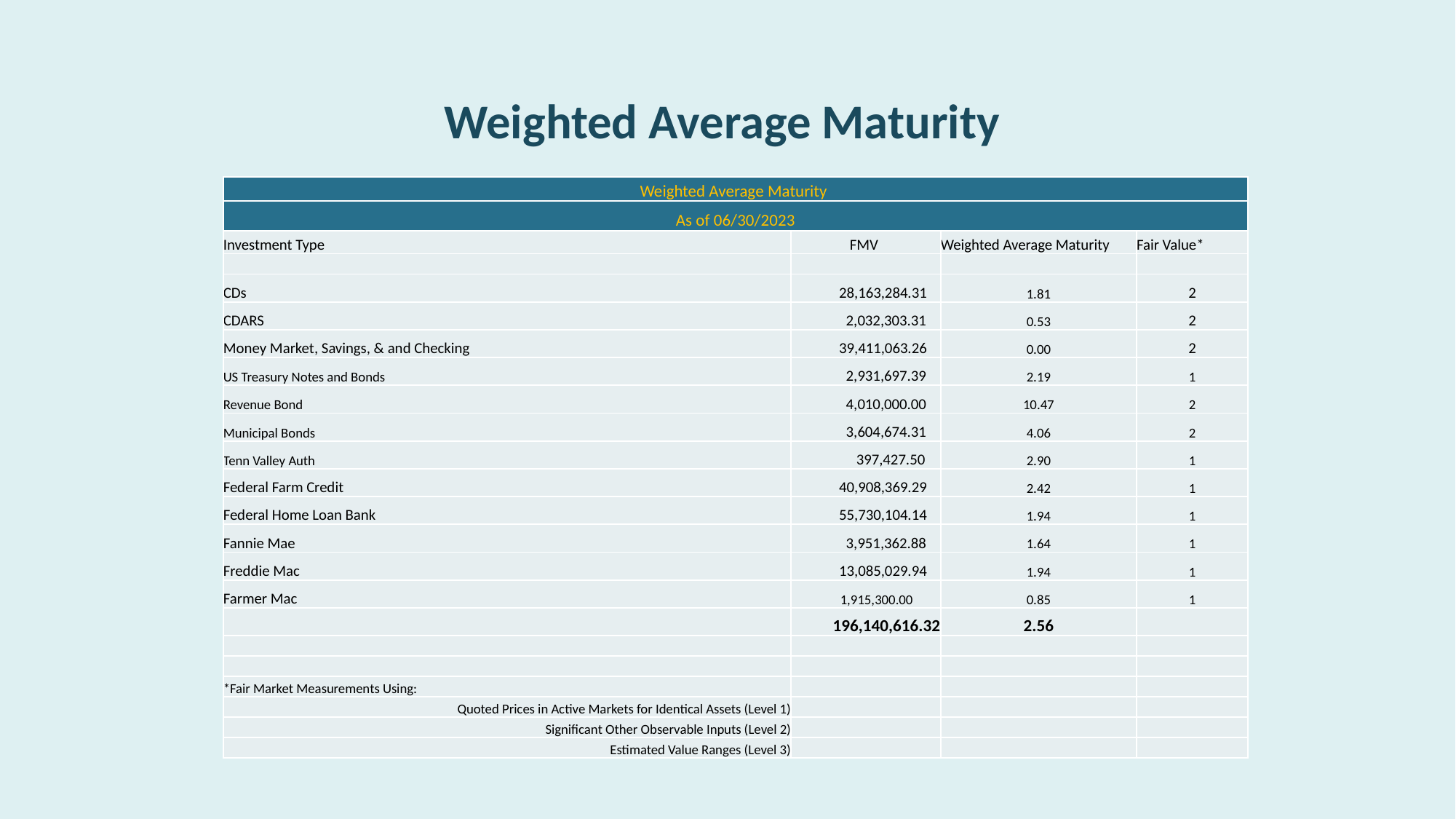

# Weighted Average Maturity
| Weighted Average Maturity |  |  |  |
| --- | --- | --- | --- |
| As of 06/30/2023 |  |  |  |
| Investment Type | FMV | Weighted Average Maturity | Fair Value\* |
|  |  |  |  |
| CDs | 28,163,284.31 | 1.81 | 2 |
| CDARS | 2,032,303.31 | 0.53 | 2 |
| Money Market, Savings, & and Checking | 39,411,063.26 | 0.00 | 2 |
| US Treasury Notes and Bonds | 2,931,697.39 | 2.19 | 1 |
| Revenue Bond | 4,010,000.00 | 10.47 | 2 |
| Municipal Bonds | 3,604,674.31 | 4.06 | 2 |
| Tenn Valley Auth | 397,427.50 | 2.90 | 1 |
| Federal Farm Credit | 40,908,369.29 | 2.42 | 1 |
| Federal Home Loan Bank | 55,730,104.14 | 1.94 | 1 |
| Fannie Mae | 3,951,362.88 | 1.64 | 1 |
| Freddie Mac | 13,085,029.94 | 1.94 | 1 |
| Farmer Mac | 1,915,300.00 | 0.85 | 1 |
|  | 196,140,616.32 | 2.56 |  |
|  |  |  |  |
|  |  |  |  |
| \*Fair Market Measurements Using: |  |  |  |
| Quoted Prices in Active Markets for Identical Assets (Level 1) |  |  |  |
| Significant Other Observable Inputs (Level 2) |  |  |  |
| Estimated Value Ranges (Level 3) |  |  |  |